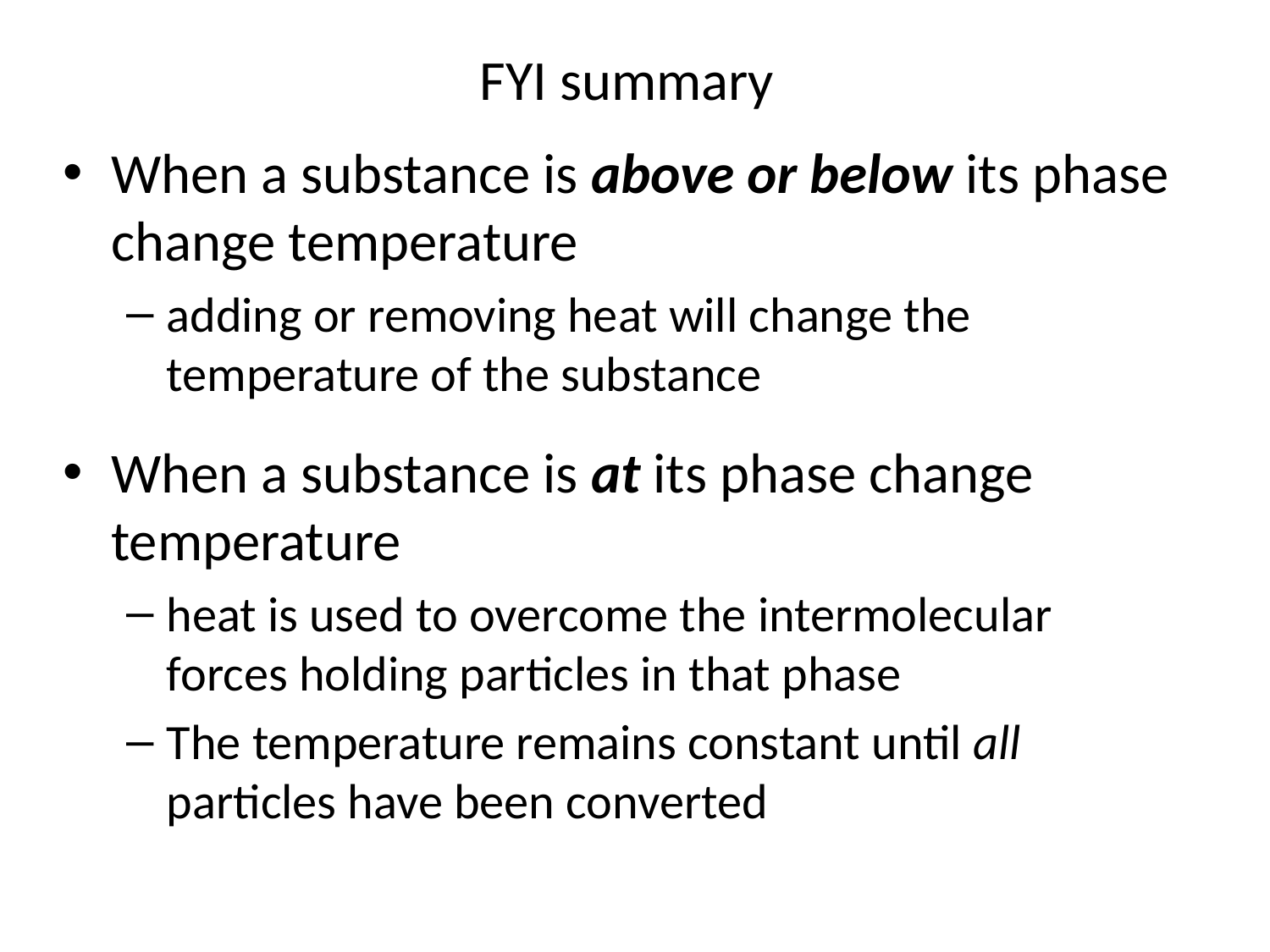

FYI summary
When a substance is above or below its phase change temperature
adding or removing heat will change the temperature of the substance

When a substance is at its phase change temperature
heat is used to overcome the intermolecular forces holding particles in that phase
The temperature remains constant until all particles have been converted
© 2013 Pearson Education, Inc.